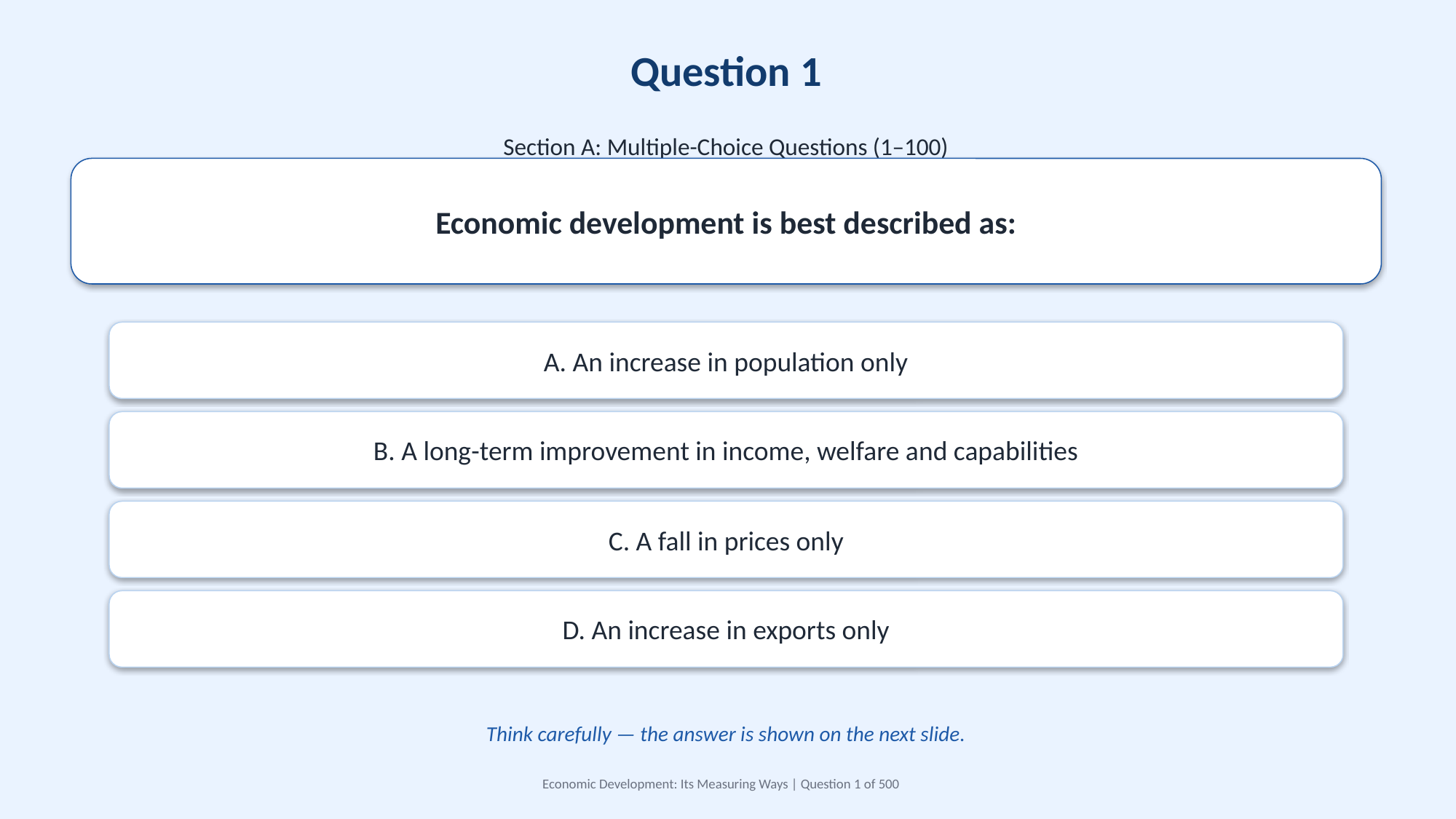

Question 1
Section A: Multiple-Choice Questions (1–100)
Economic development is best described as:
A. An increase in population only
B. A long-term improvement in income, welfare and capabilities
C. A fall in prices only
D. An increase in exports only
Think carefully — the answer is shown on the next slide.
Economic Development: Its Measuring Ways | Question 1 of 500